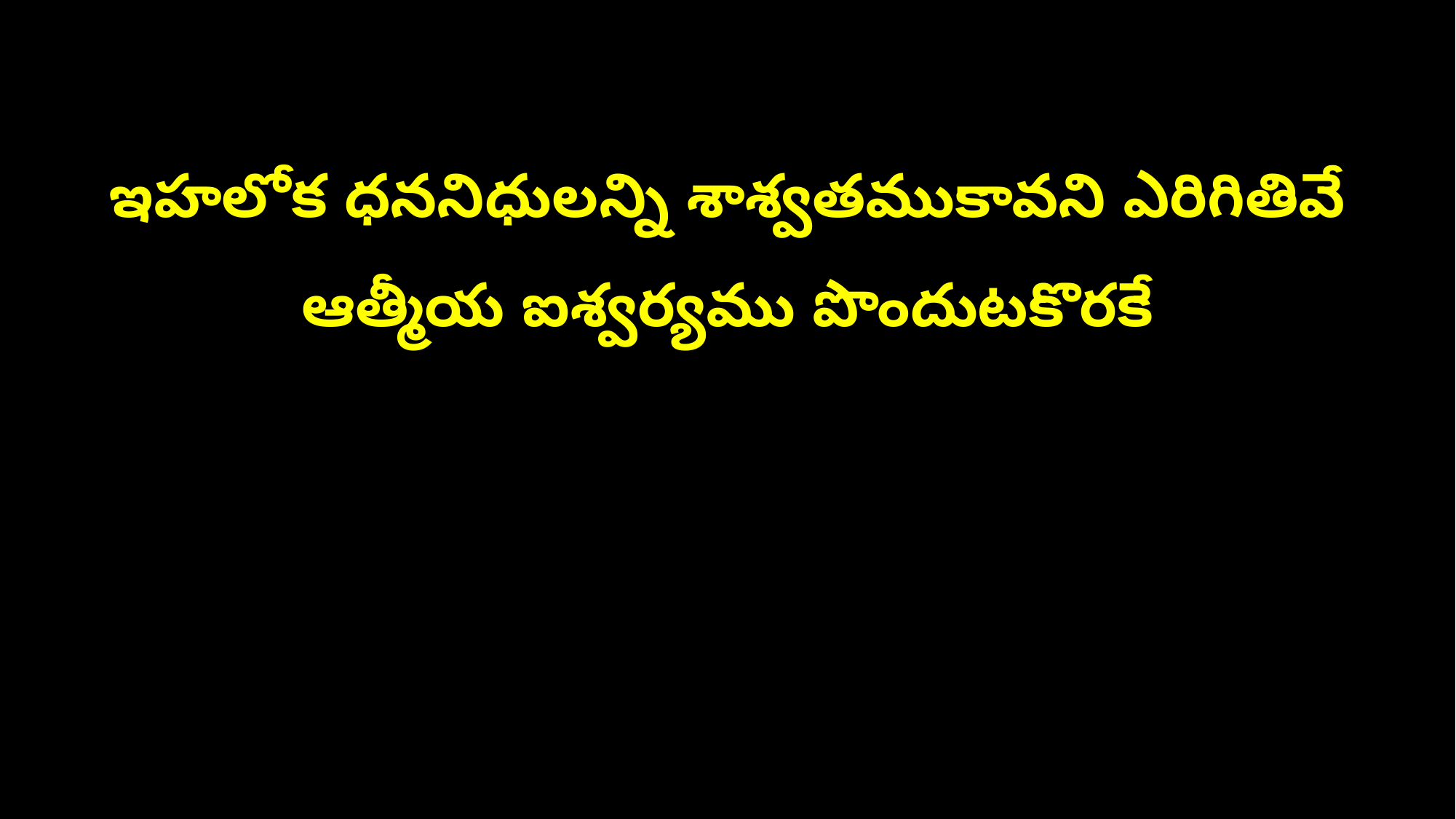

ఇహలోక ధననిధులన్ని శాశ్వతముకావని ఎరిగితివే
ఆత్మీయ ఐశ్వర్యము పొందుటకొరకే